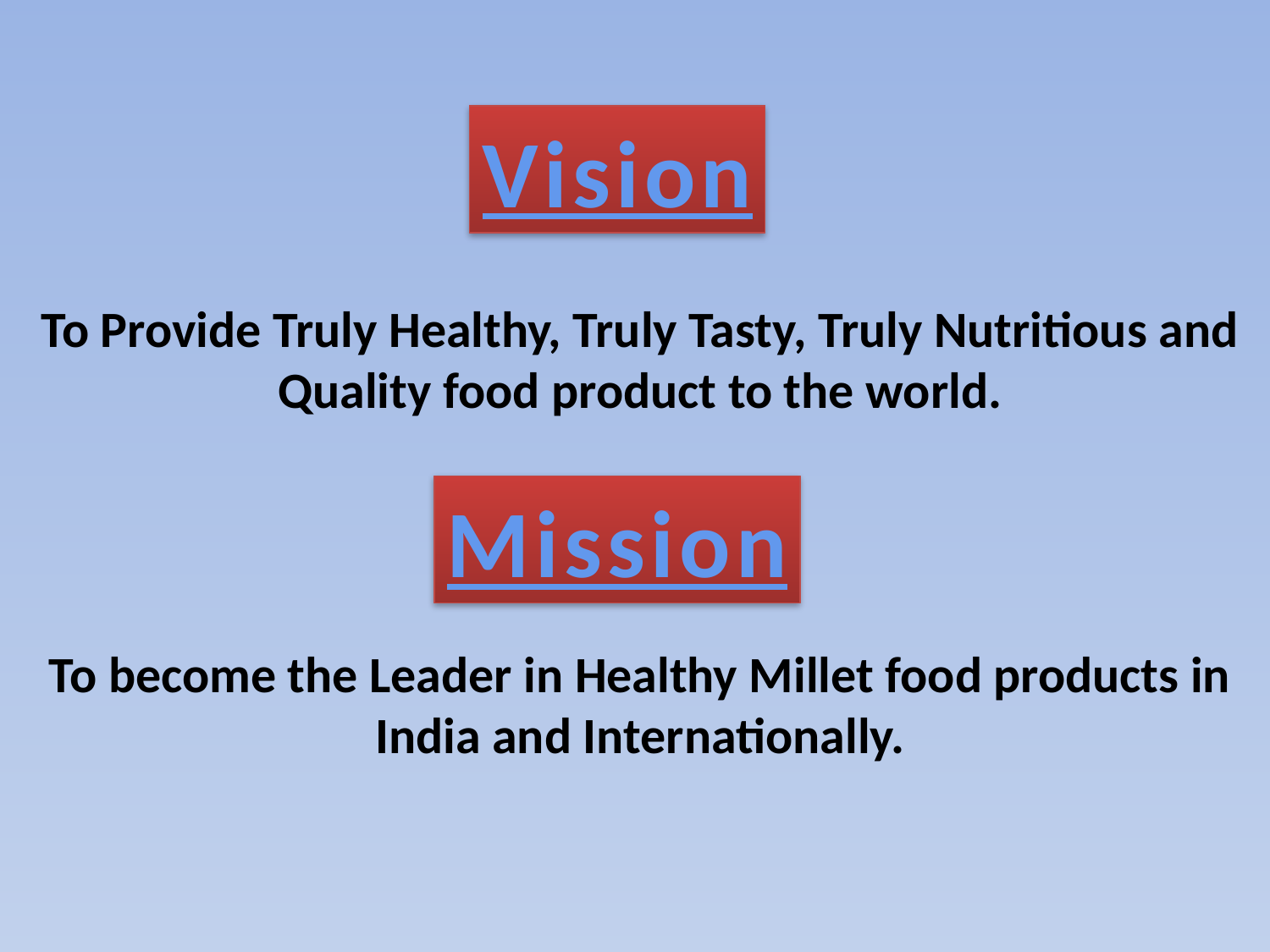

Vision

To Provide Truly Healthy, Truly Tasty, Truly Nutritious and Quality food product to the world.

To become the Leader in Healthy Millet food products in India and Internationally.

Mission